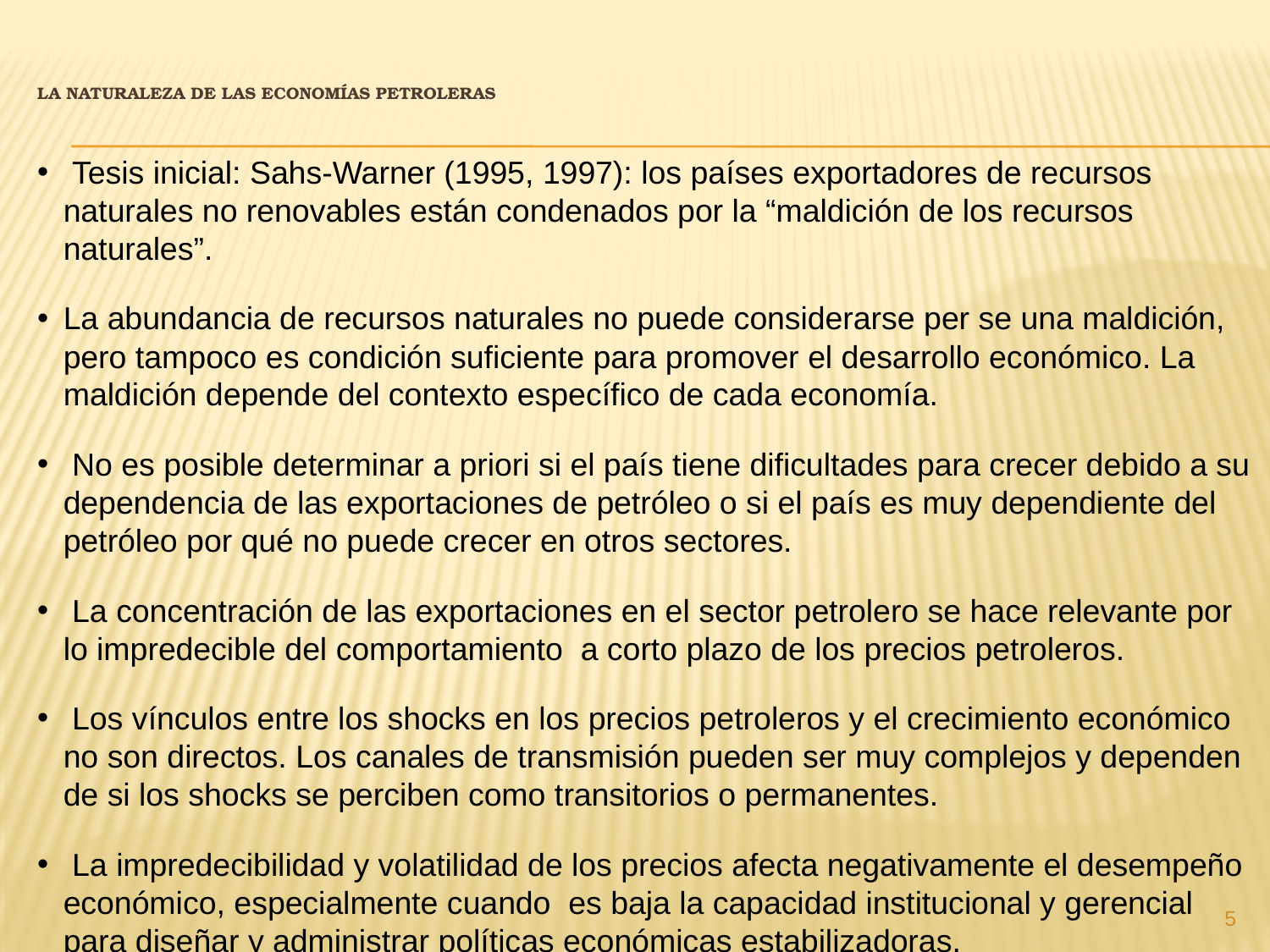

# La naturaleza de las economías petroleras
 Tesis inicial: Sahs-Warner (1995, 1997): los países exportadores de recursos naturales no renovables están condenados por la “maldición de los recursos naturales”.
La abundancia de recursos naturales no puede considerarse per se una maldición, pero tampoco es condición suficiente para promover el desarrollo económico. La maldición depende del contexto específico de cada economía.
 No es posible determinar a priori si el país tiene dificultades para crecer debido a su dependencia de las exportaciones de petróleo o si el país es muy dependiente del petróleo por qué no puede crecer en otros sectores.
 La concentración de las exportaciones en el sector petrolero se hace relevante por lo impredecible del comportamiento  a corto plazo de los precios petroleros.
 Los vínculos entre los shocks en los precios petroleros y el crecimiento económico no son directos. Los canales de transmisión pueden ser muy complejos y dependen de si los shocks se perciben como transitorios o permanentes.
 La impredecibilidad y volatilidad de los precios afecta negativamente el desempeño económico, especialmente cuando  es baja la capacidad institucional y gerencial para diseñar y administrar políticas económicas estabilizadoras.
5